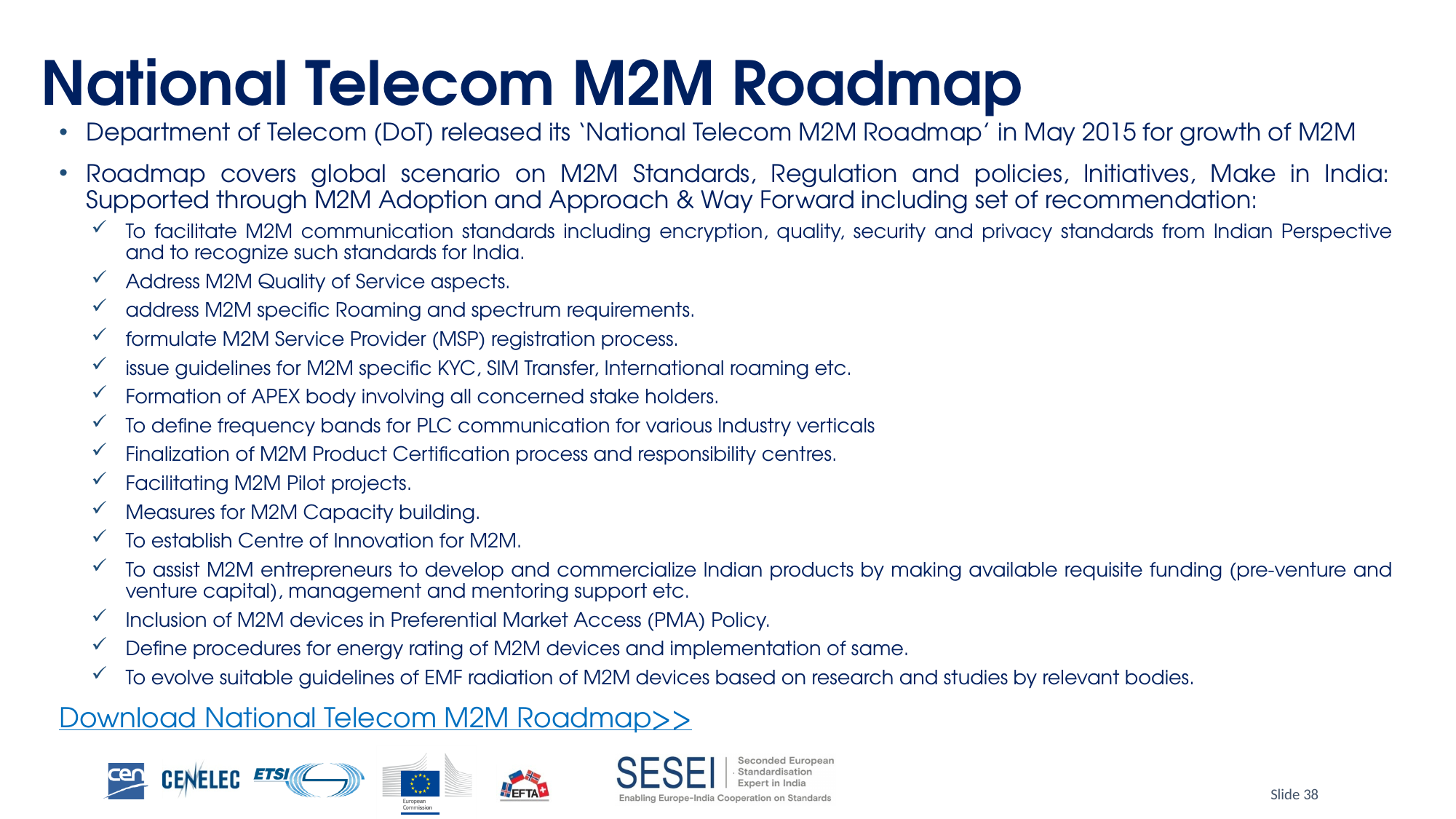

# National Telecom M2M Roadmap
Department of Telecom (DoT) released its ‘National Telecom M2M Roadmap’ in May 2015 for growth of M2M
Roadmap covers global scenario on M2M Standards, Regulation and policies, Initiatives, Make in India: Supported through M2M Adoption and Approach & Way Forward including set of recommendation:
To facilitate M2M communication standards including encryption, quality, security and privacy standards from Indian Perspective and to recognize such standards for India.
Address M2M Quality of Service aspects.
address M2M specific Roaming and spectrum requirements.
formulate M2M Service Provider (MSP) registration process.
issue guidelines for M2M specific KYC, SIM Transfer, International roaming etc.
Formation of APEX body involving all concerned stake holders.
To define frequency bands for PLC communication for various Industry verticals
Finalization of M2M Product Certification process and responsibility centres.
Facilitating M2M Pilot projects.
Measures for M2M Capacity building.
To establish Centre of Innovation for M2M.
To assist M2M entrepreneurs to develop and commercialize Indian products by making available requisite funding (pre-venture and venture capital), management and mentoring support etc.
Inclusion of M2M devices in Preferential Market Access (PMA) Policy.
Define procedures for energy rating of M2M devices and implementation of same.
To evolve suitable guidelines of EMF radiation of M2M devices based on research and studies by relevant bodies.
Download National Telecom M2M Roadmap>>